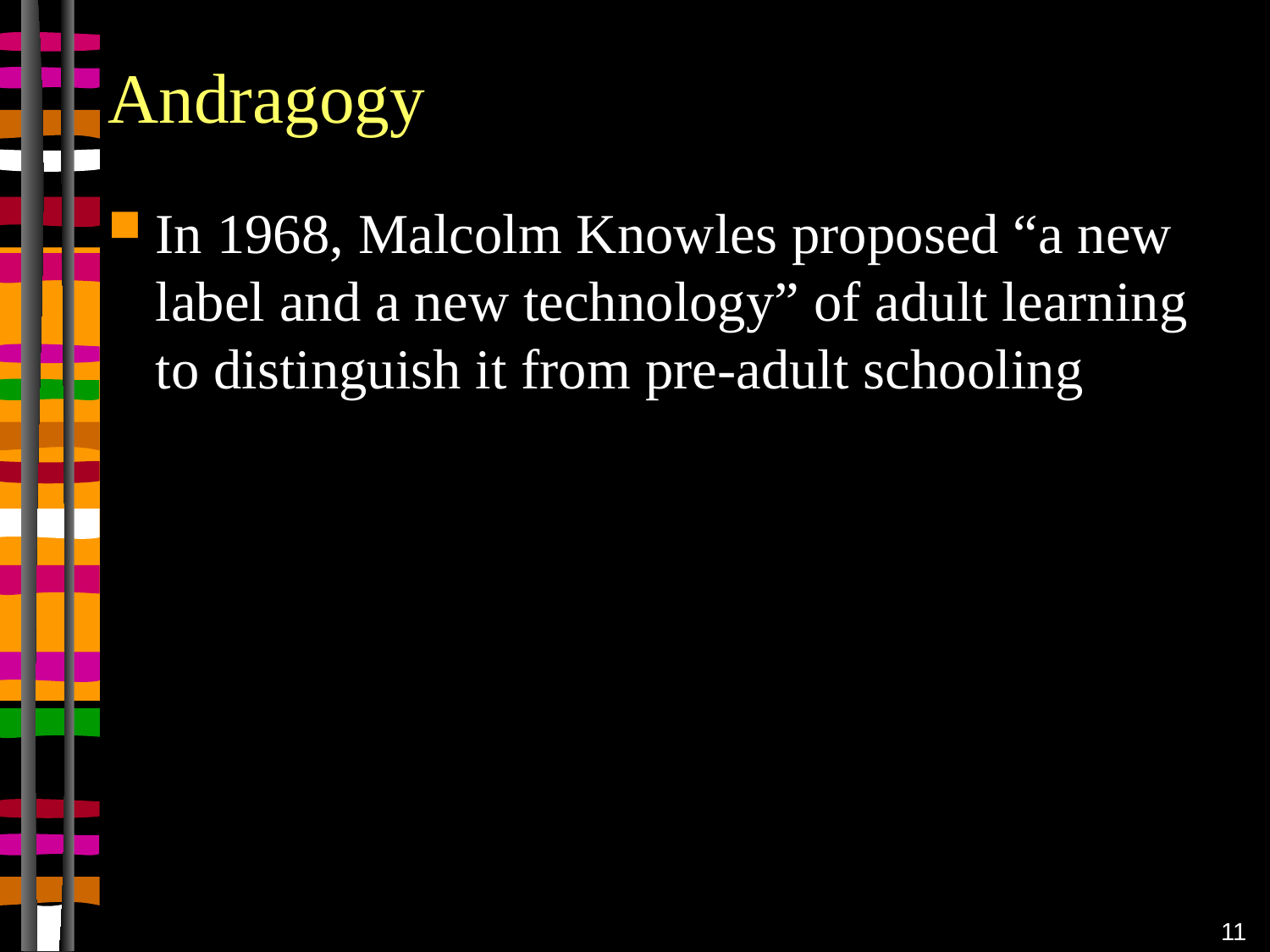

# Andragogy
In 1968, Malcolm Knowles proposed “a new label and a new technology” of adult learning to distinguish it from pre-adult schooling
11